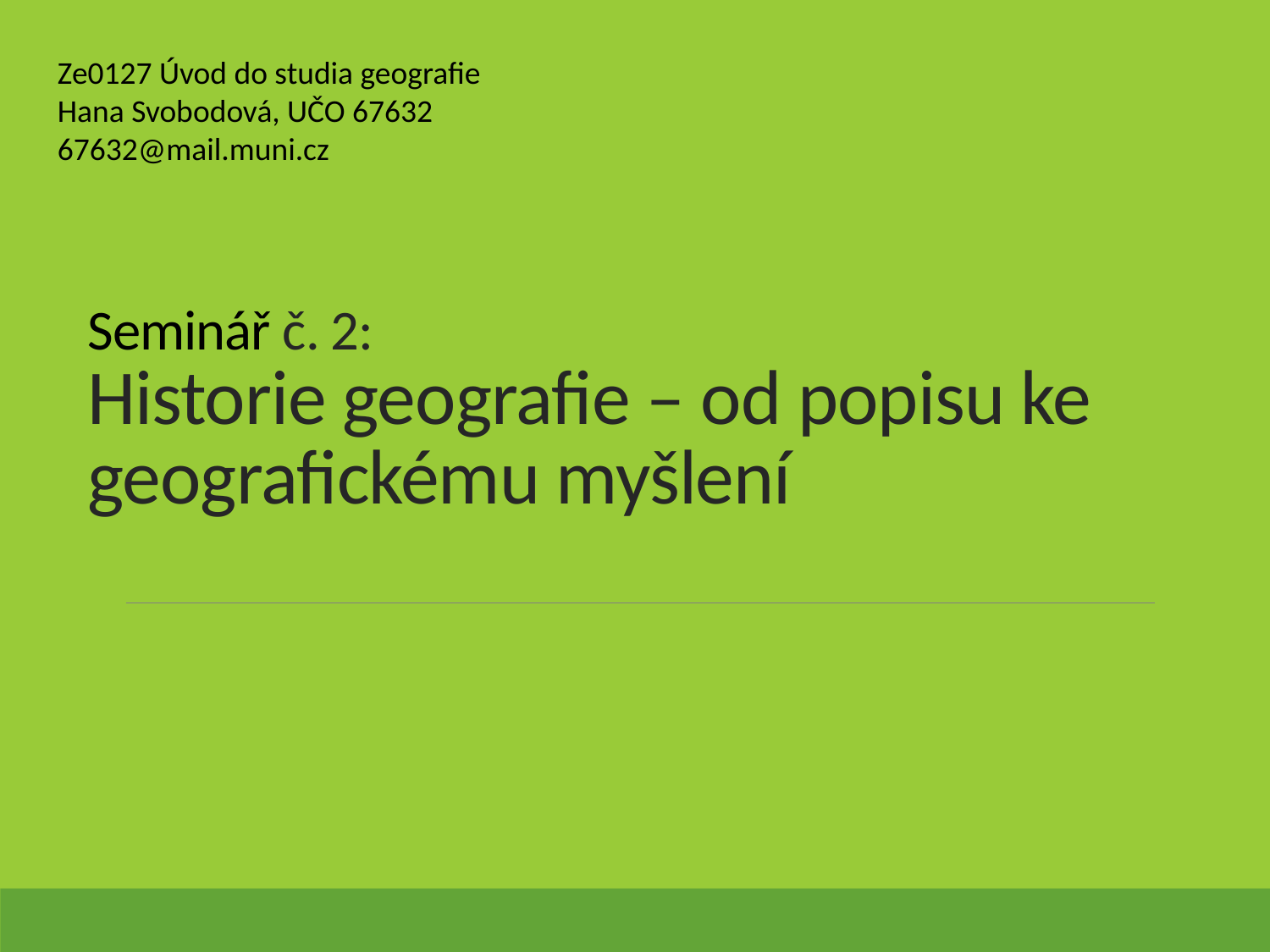

Ze0127 Úvod do studia geografie Hana Svobodová, UČO 67632
67632@mail.muni.cz
# Seminář č. 2: Historie geografie – od popisu ke geografickému myšlení